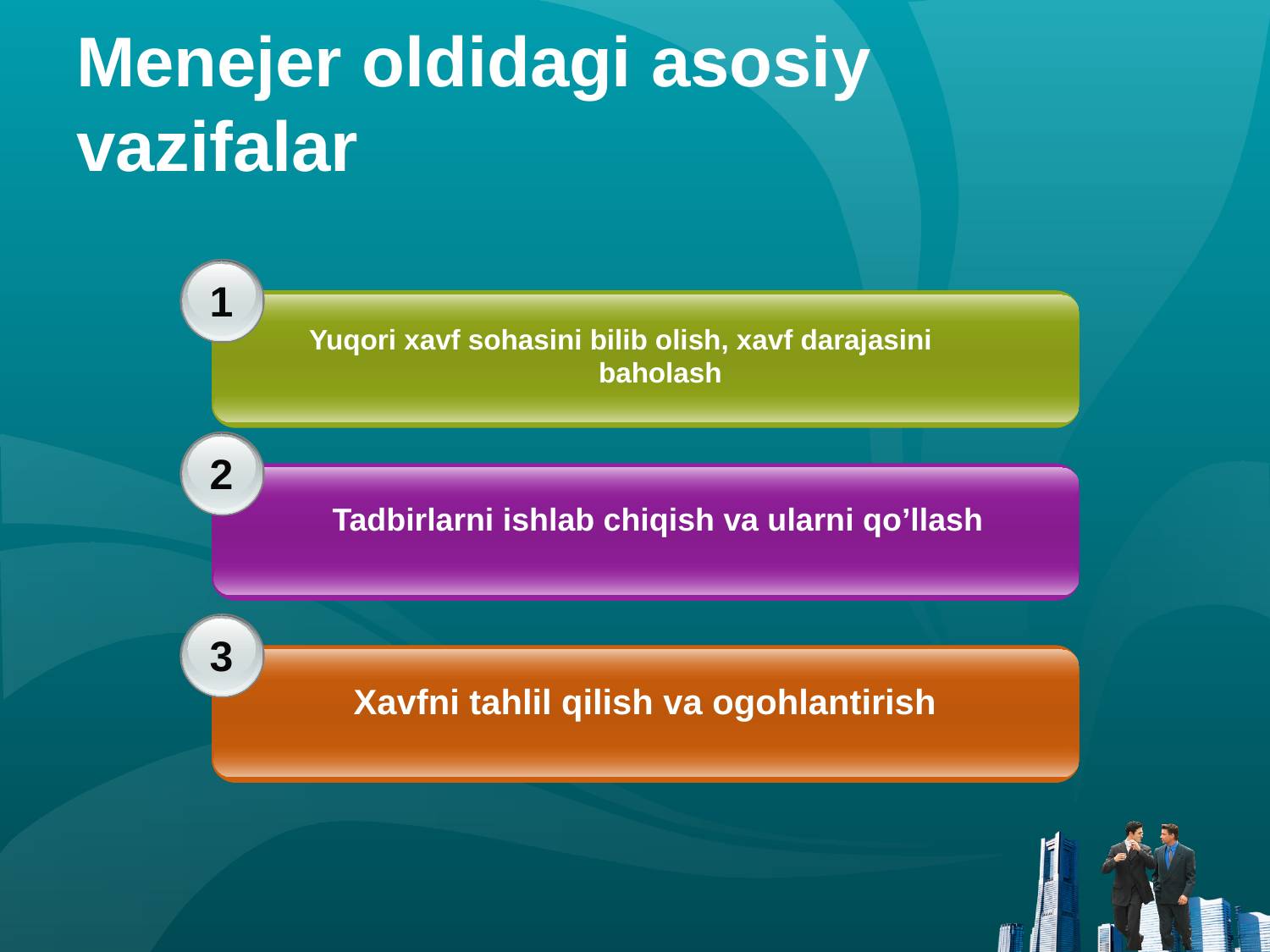

# Menejer oldidagi asosiy vazifalar

1

   Yuqori xavf sohasini bilib olish, xavf darajasini
                                        baholash

2

      Tadbirlarni ishlab chiqish va ularni qo’llash

3

       Xavfni tahlil qilish va ogohlantirish